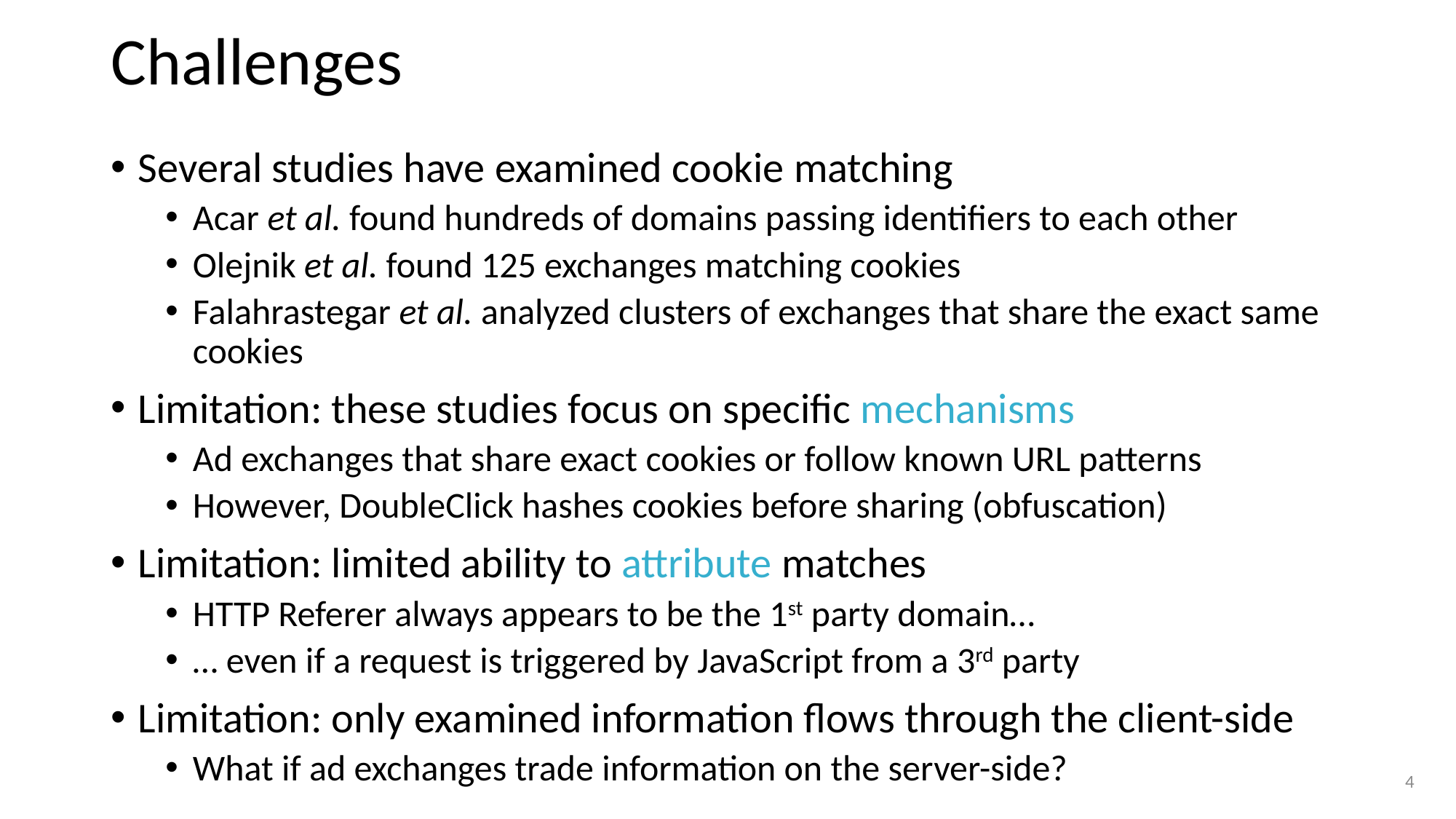

# Challenges
Several studies have examined cookie matching
Acar et al. found hundreds of domains passing identifiers to each other
Olejnik et al. found 125 exchanges matching cookies
Falahrastegar et al. analyzed clusters of exchanges that share the exact same cookies
Limitation: these studies focus on specific mechanisms
Ad exchanges that share exact cookies or follow known URL patterns
However, DoubleClick hashes cookies before sharing (obfuscation)
Limitation: limited ability to attribute matches
HTTP Referer always appears to be the 1st party domain…
… even if a request is triggered by JavaScript from a 3rd party
Limitation: only examined information flows through the client-side
What if ad exchanges trade information on the server-side?
4